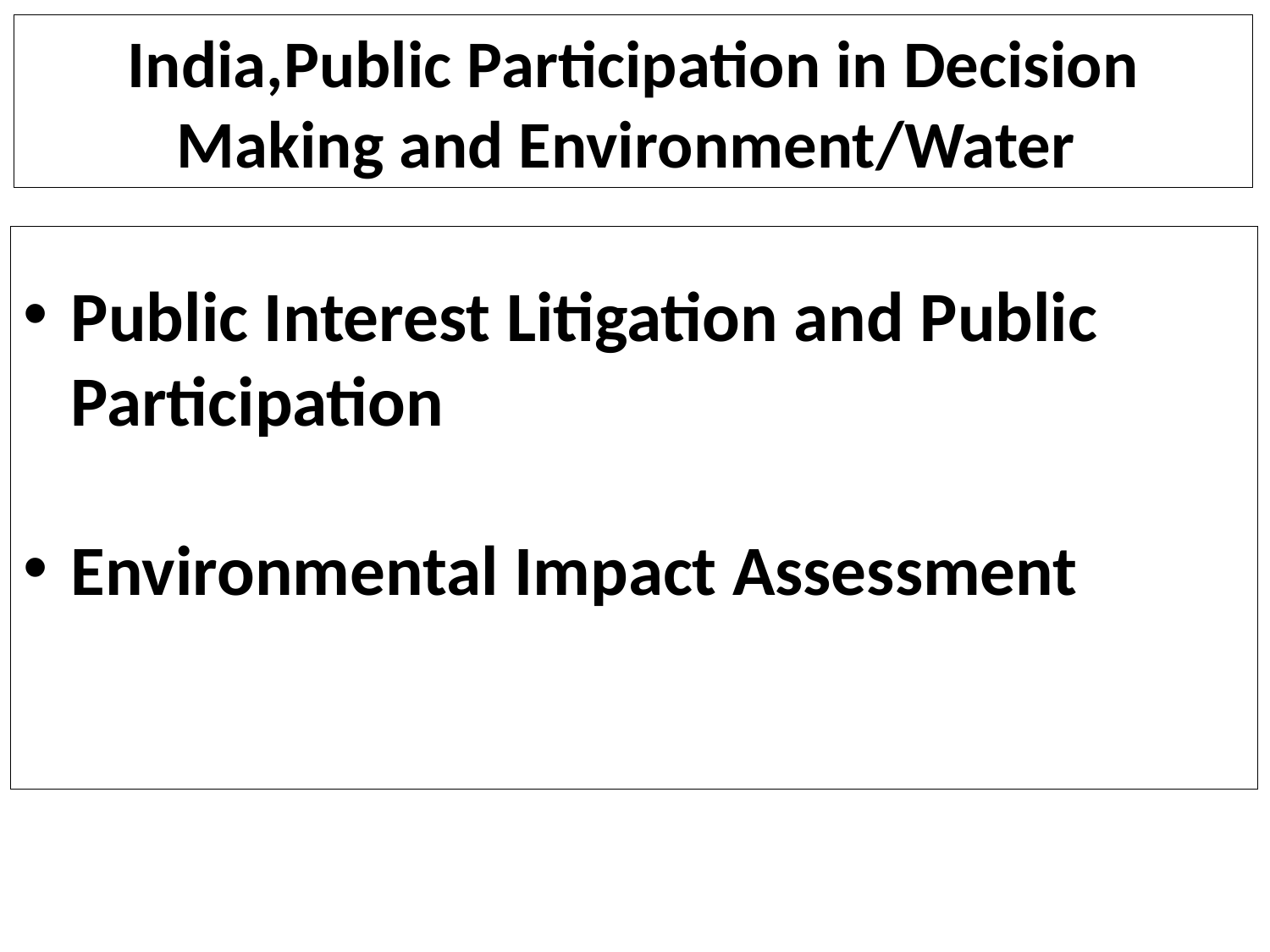

# India,Public Participation in Decision Making and Environment/Water

Public Interest Litigation and Public  Participation

Environmental Impact Assessment